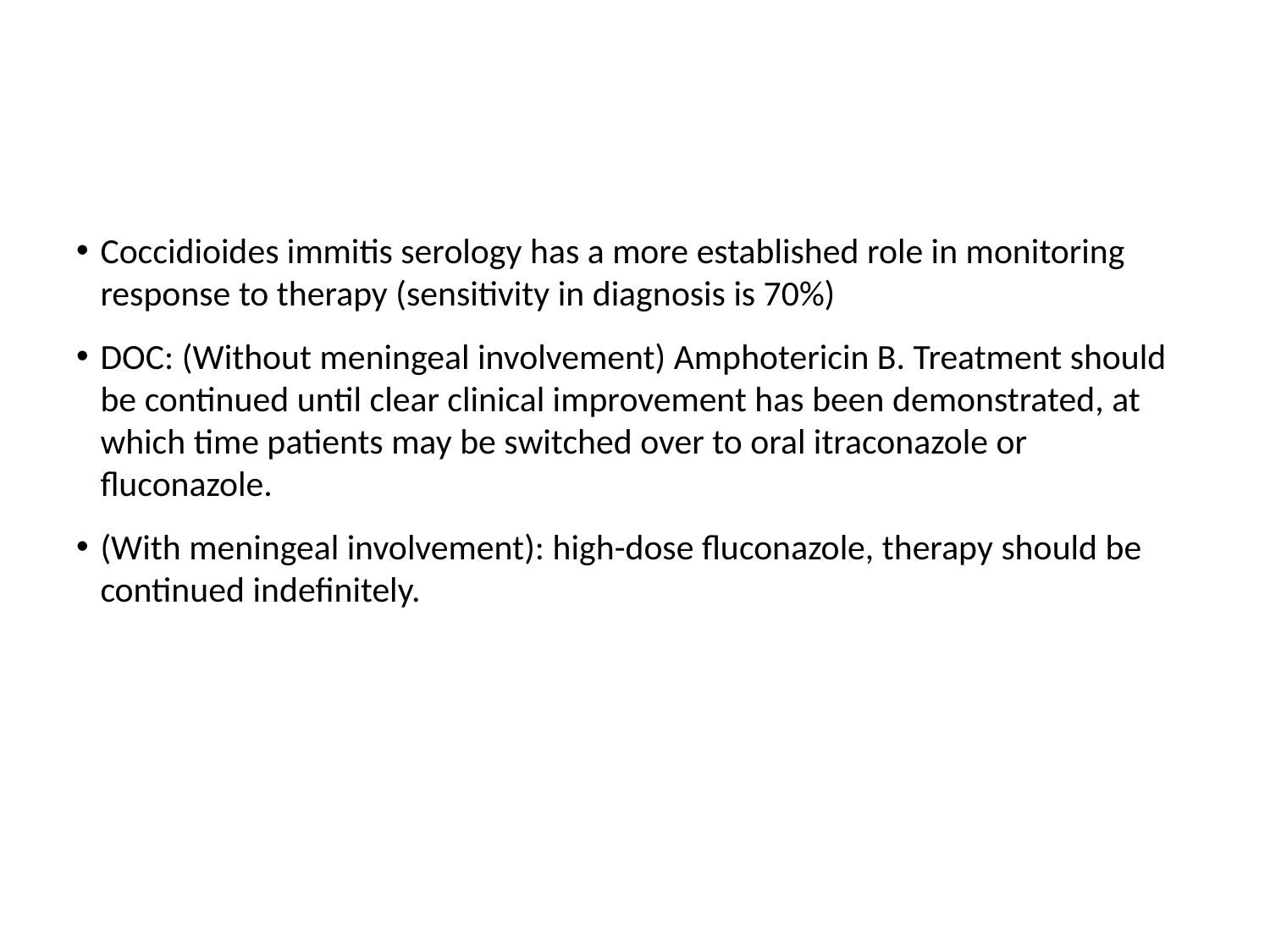

#
Coccidioides immitis serology has a more established role in monitoring response to therapy (sensitivity in diagnosis is 70%)
DOC: (Without meningeal involvement) Amphotericin B. Treatment should be continued until clear clinical improvement has been demonstrated, at which time patients may be switched over to oral itraconazole or fluconazole.
(With meningeal involvement): high-dose fluconazole, therapy should be continued indefinitely.